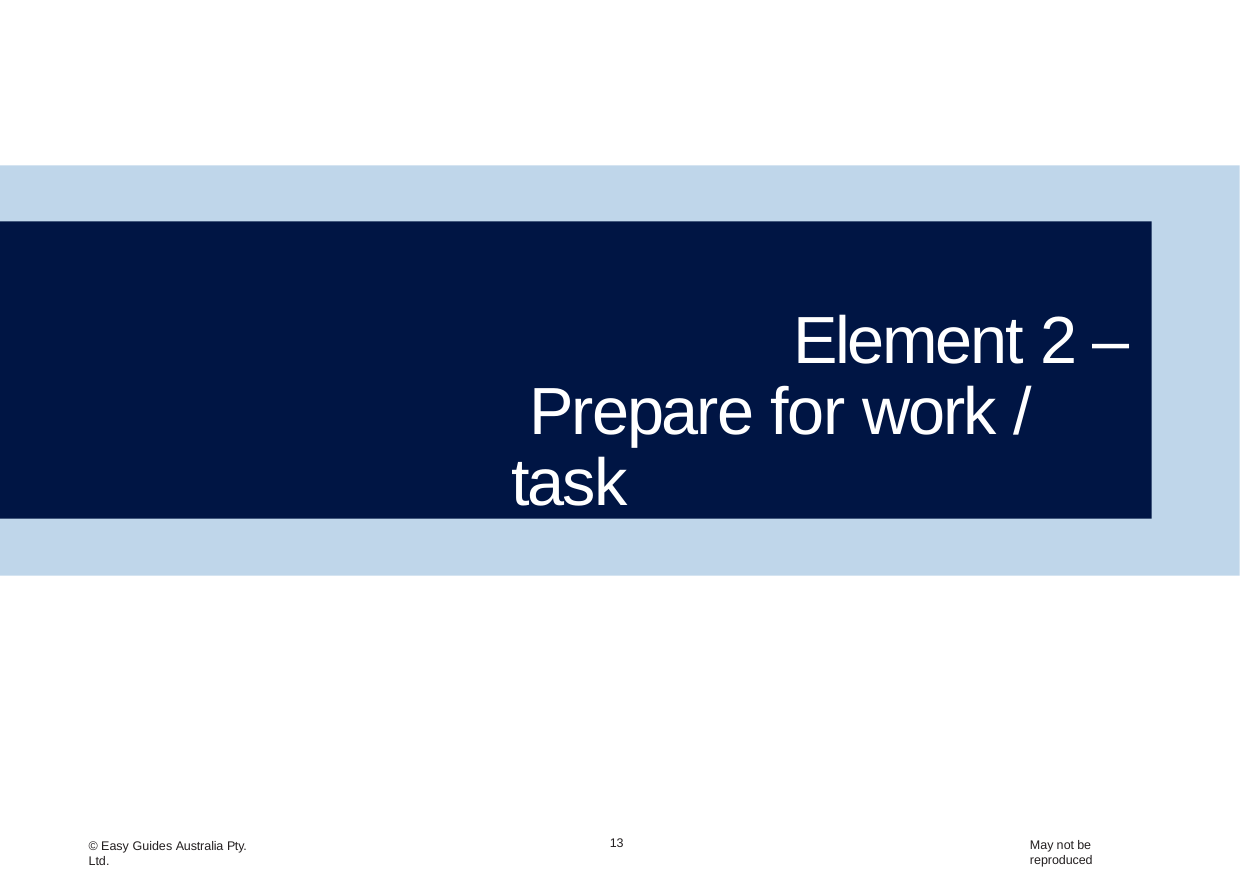

# Element 2 –  Prepare for work / task
13
May not be reproduced
© Easy Guides Australia Pty. Ltd.